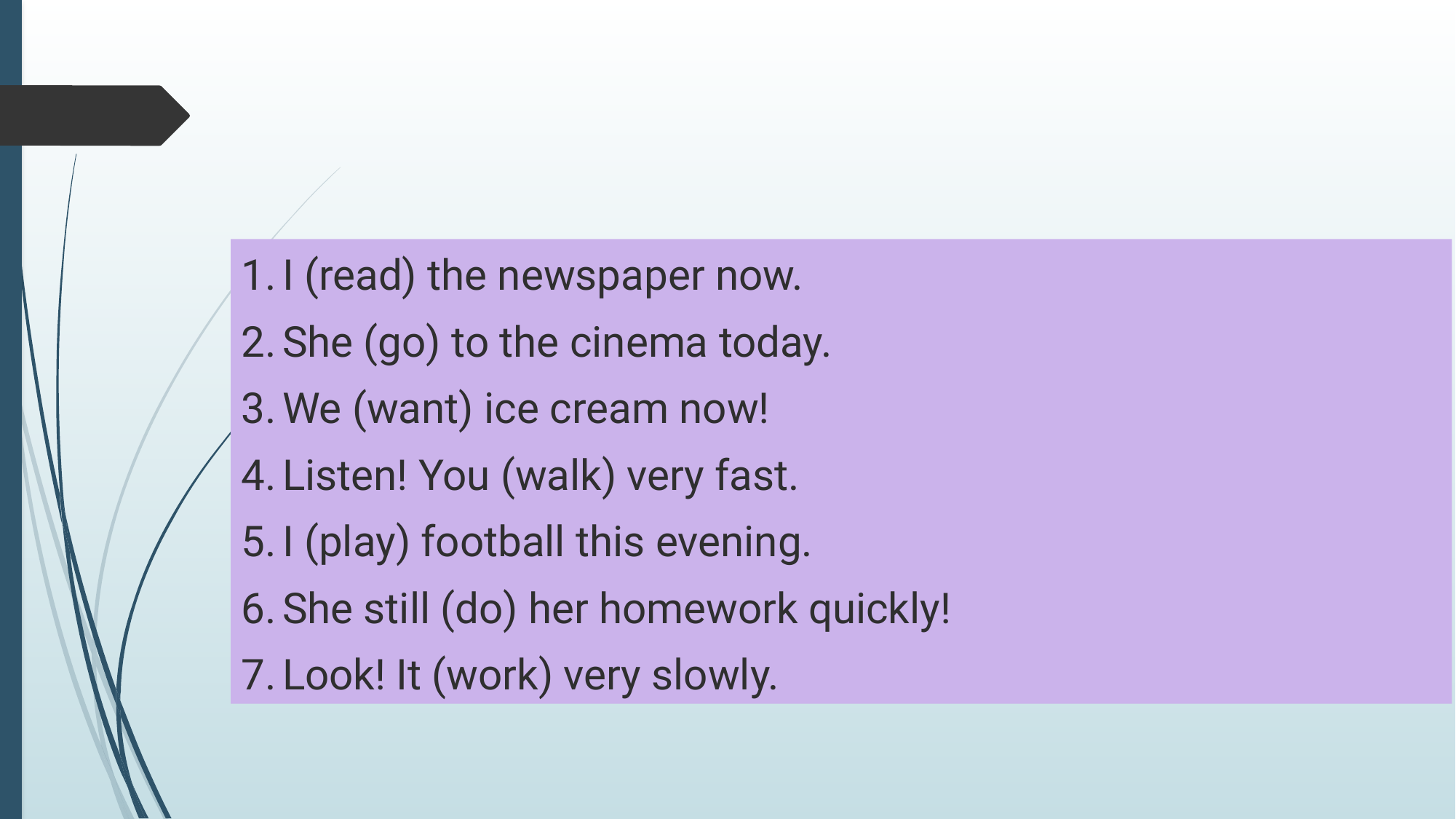

#
I (read) the newspaper now.
She (go) to the cinema today.
We (want) ice cream now!
Listen! You (walk) very fast.
I (play) football this evening.
She still (do) her homework quickly!
Look! It (work) very slowly.